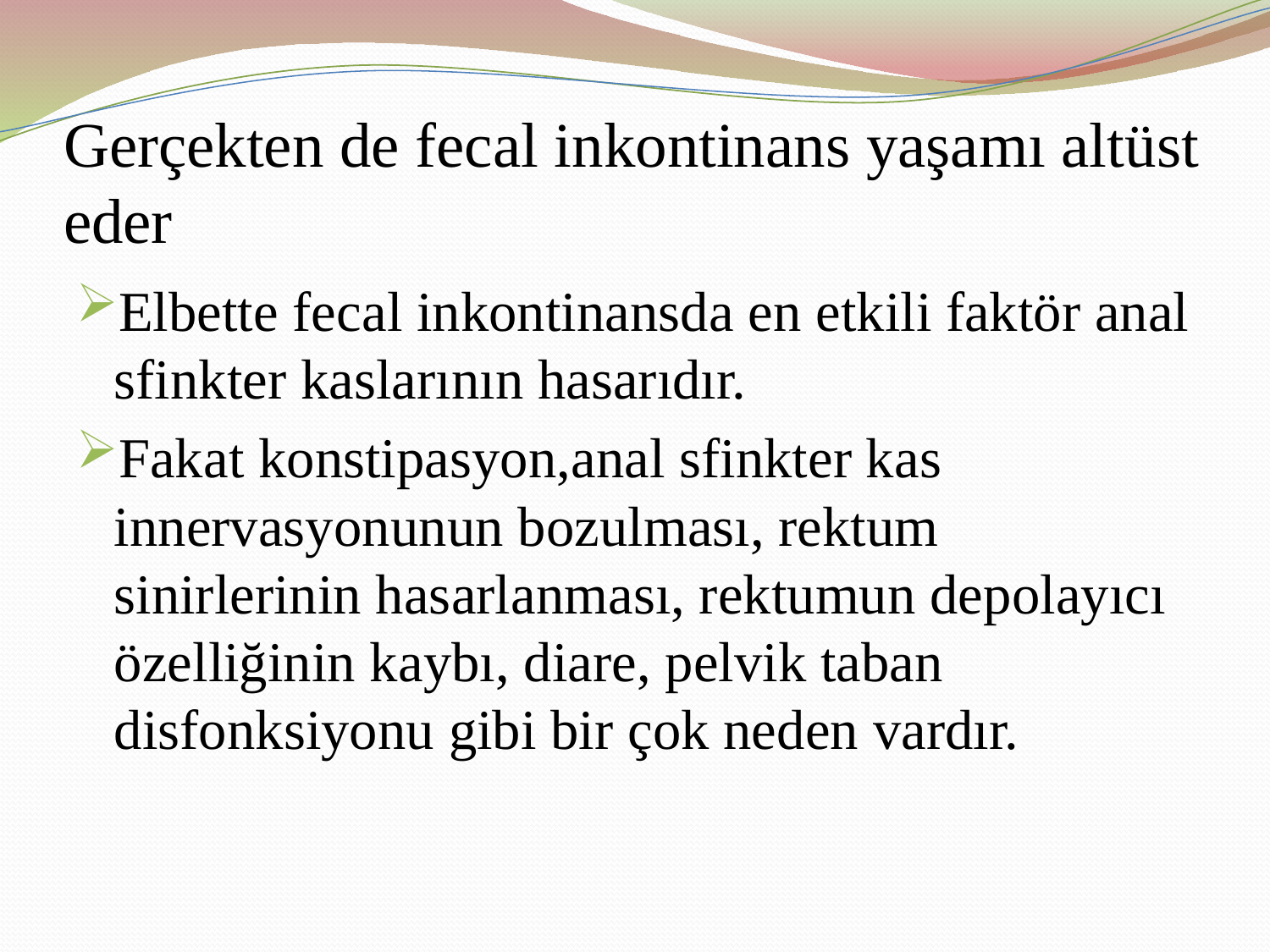

# Gerçekten de fecal inkontinans yaşamı altüst eder
Elbette fecal inkontinansda en etkili faktör anal sfinkter kaslarının hasarıdır.
Fakat konstipasyon,anal sfinkter kas innervasyonunun bozulması, rektum sinirlerinin hasarlanması, rektumun depolayıcı özelliğinin kaybı, diare, pelvik taban disfonksiyonu gibi bir çok neden vardır.